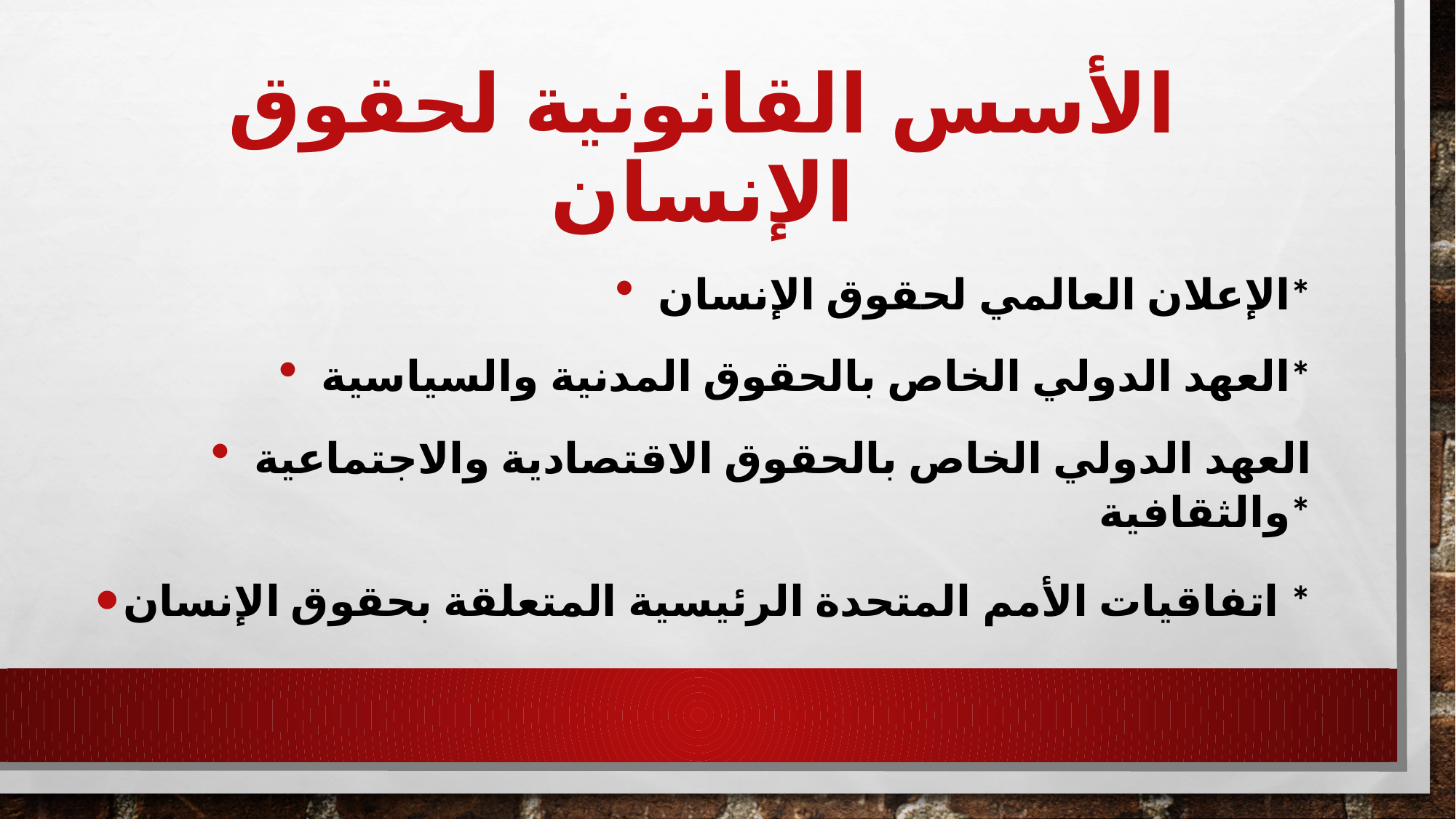

# الأسس القانونية لحقوق الإنسان
الإعلان العالمي لحقوق الإنسان*
العهد الدولي الخاص بالحقوق المدنية والسياسية*
العهد الدولي الخاص بالحقوق الاقتصادية والاجتماعية والثقافية*
اتفاقيات الأمم المتحدة الرئيسية المتعلقة بحقوق الإنسان *